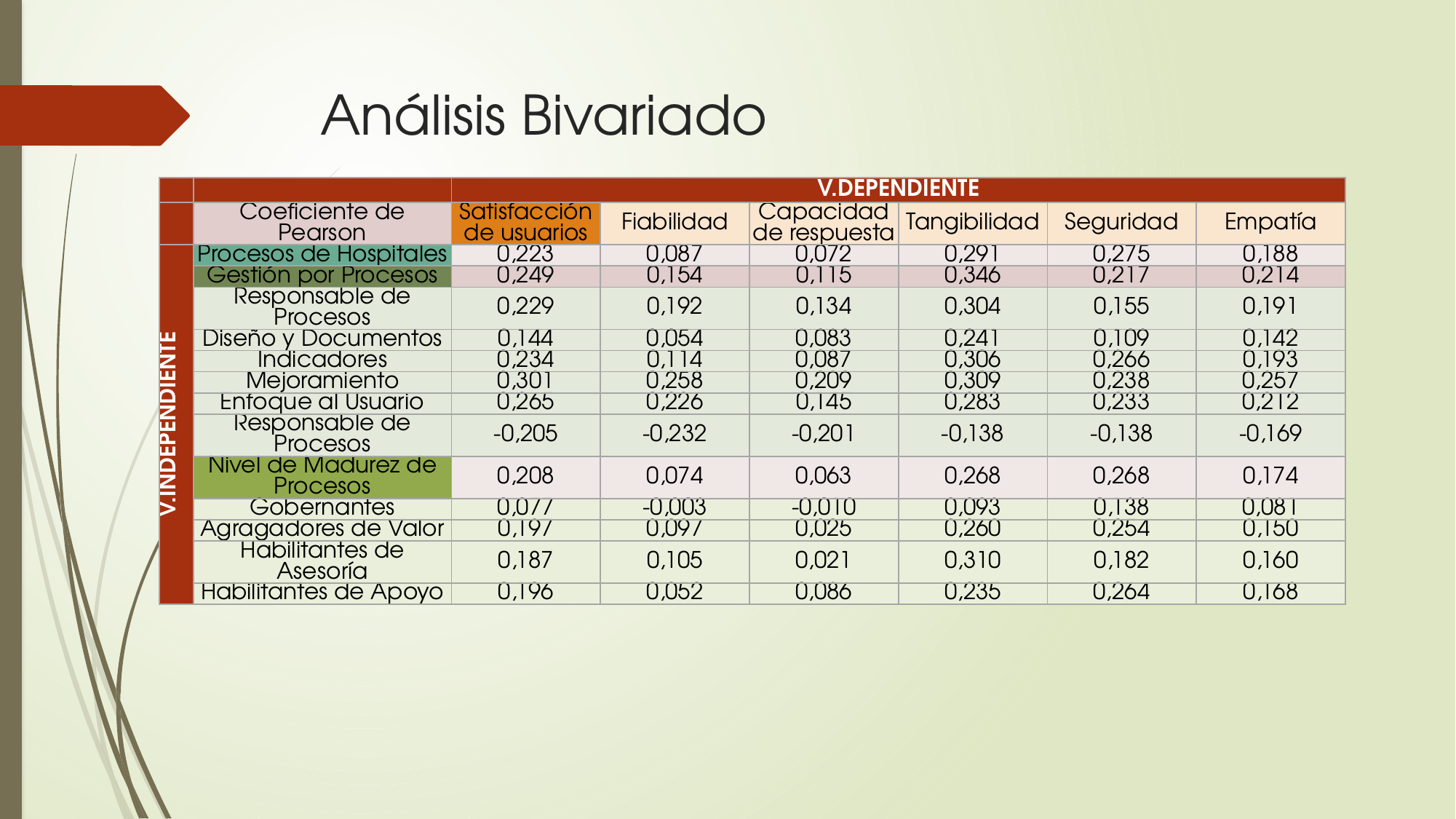

# Análisis Bivariado
|  |  | V.DEPENDIENTE |  |  |  |  |  |
| --- | --- | --- | --- | --- | --- | --- | --- |
|  | Coeficiente de Pearson | Satisfacción de usuarios | Fiabilidad | Capacidad de respuesta | Tangibilidad | Seguridad | Empatía |
| V.INDEPENDIENTE | Procesos de Hospitales | 0,223 | 0,087 | 0,072 | 0,291 | 0,275 | 0,188 |
|  | Gestión por Procesos | 0,249 | 0,154 | 0,115 | 0,346 | 0,217 | 0,214 |
|  | Responsable de Procesos | 0,229 | 0,192 | 0,134 | 0,304 | 0,155 | 0,191 |
|  | Diseño y Documentos | 0,144 | 0,054 | 0,083 | 0,241 | 0,109 | 0,142 |
|  | Indicadores | 0,234 | 0,114 | 0,087 | 0,306 | 0,266 | 0,193 |
|  | Mejoramiento | 0,301 | 0,258 | 0,209 | 0,309 | 0,238 | 0,257 |
|  | Enfoque al Usuario | 0,265 | 0,226 | 0,145 | 0,283 | 0,233 | 0,212 |
|  | Responsable de Procesos | -0,205 | -0,232 | -0,201 | -0,138 | -0,138 | -0,169 |
|  | Nivel de Madurez de Procesos | 0,208 | 0,074 | 0,063 | 0,268 | 0,268 | 0,174 |
|  | Gobernantes | 0,077 | -0,003 | -0,010 | 0,093 | 0,138 | 0,081 |
|  | Agragadores de Valor | 0,197 | 0,097 | 0,025 | 0,260 | 0,254 | 0,150 |
|  | Habilitantes de Asesoría | 0,187 | 0,105 | 0,021 | 0,310 | 0,182 | 0,160 |
|  | Habilitantes de Apoyo | 0,196 | 0,052 | 0,086 | 0,235 | 0,264 | 0,168 |